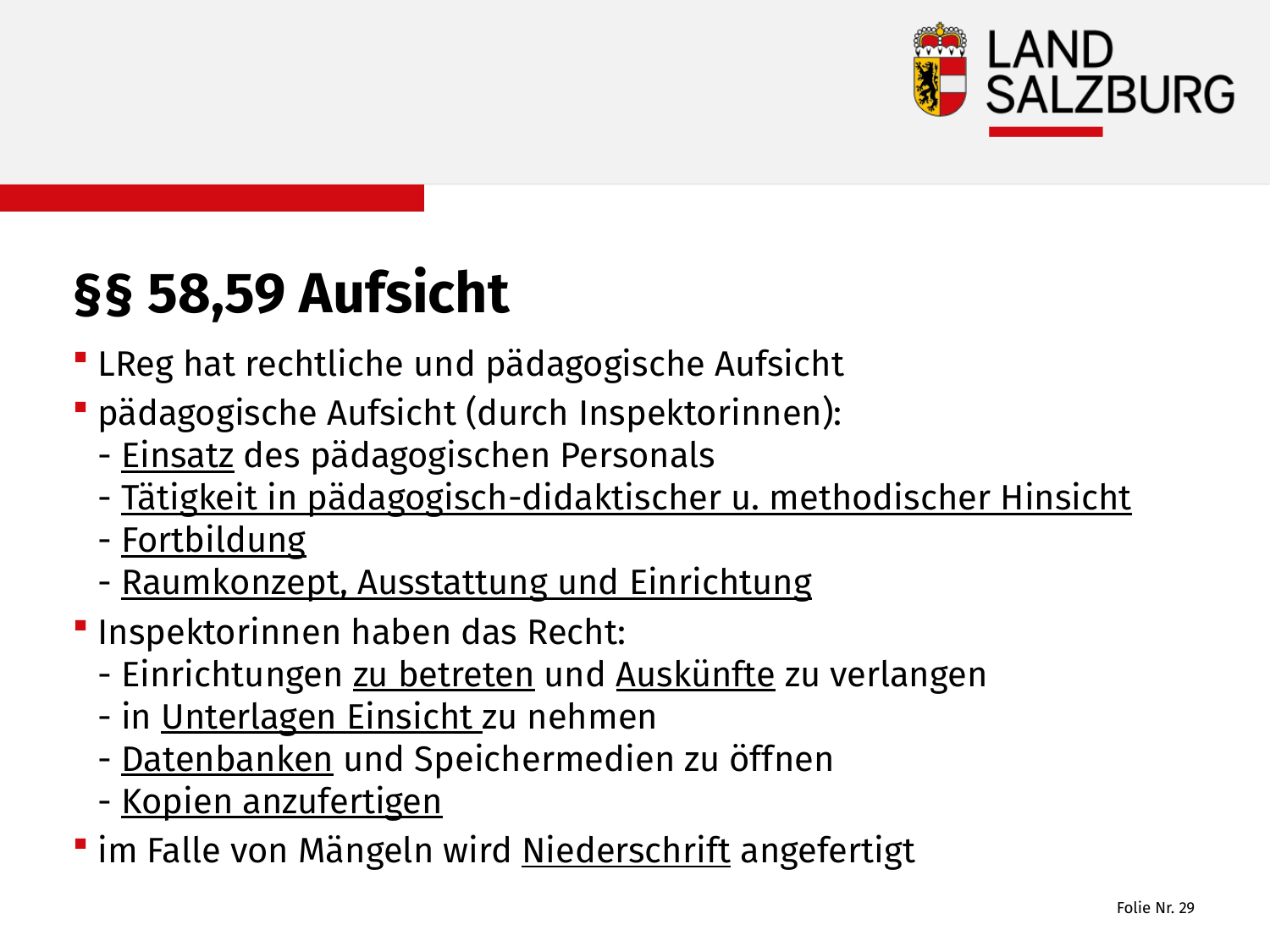

# §§ 58,59 Aufsicht
LReg hat rechtliche und pädagogische Aufsicht
pädagogische Aufsicht (durch Inspektorinnen):
- Einsatz des pädagogischen Personals
- Tätigkeit in pädagogisch-didaktischer u. methodischer Hinsicht
- Fortbildung
- Raumkonzept, Ausstattung und Einrichtung
Inspektorinnen haben das Recht:
- Einrichtungen zu betreten und Auskünfte zu verlangen
- in Unterlagen Einsicht zu nehmen
- Datenbanken und Speichermedien zu öffnen
- Kopien anzufertigen
im Falle von Mängeln wird Niederschrift angefertigt

Folie Nr. 29